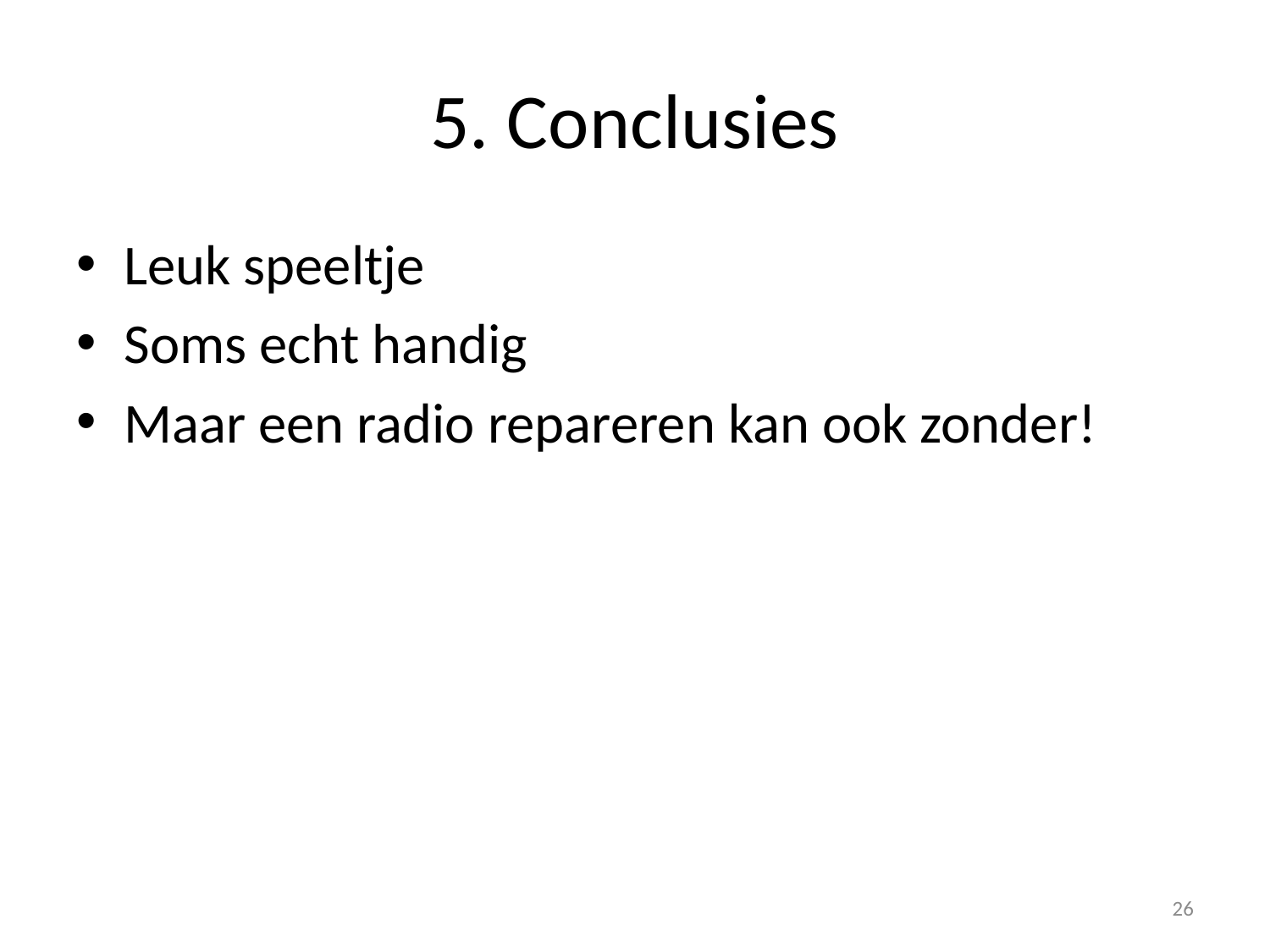

# 5. Conclusies
Leuk speeltje
Soms echt handig
Maar een radio repareren kan ook zonder!
26